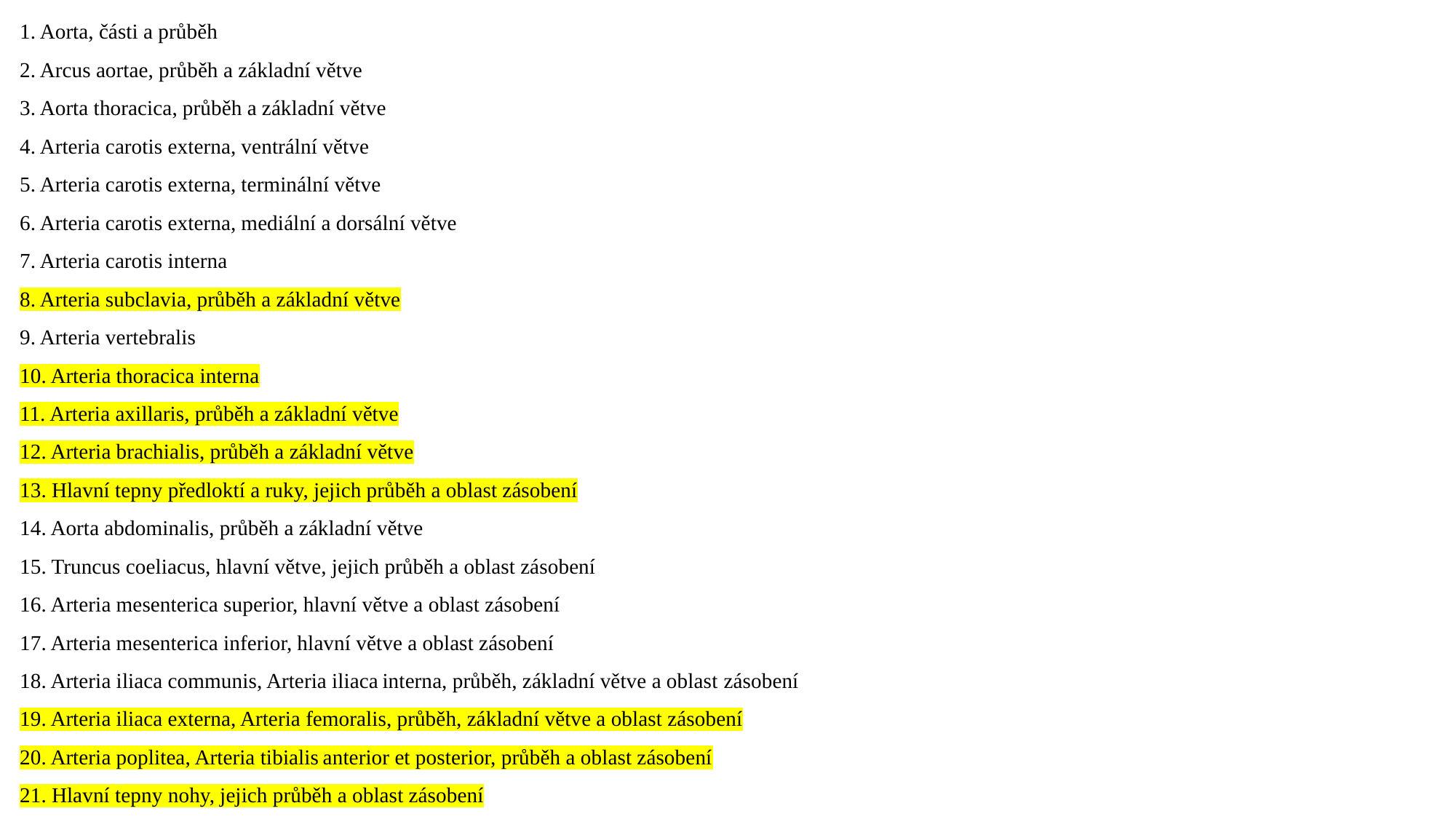

1. Aorta, části a průběh
2. Arcus aortae, průběh a základní větve
3. Aorta thoracica, průběh a základní větve
4. Arteria carotis externa, ventrální větve
5. Arteria carotis externa, terminální větve
6. Arteria carotis externa, mediální a dorsální větve
7. Arteria carotis interna
8. Arteria subclavia, průběh a základní větve
9. Arteria vertebralis
10. Arteria thoracica interna
11. Arteria axillaris, průběh a základní větve
12. Arteria brachialis, průběh a základní větve
13. Hlavní tepny předloktí a ruky, jejich průběh a oblast zásobení
14. Aorta abdominalis, průběh a základní větve
15. Truncus coeliacus, hlavní větve, jejich průběh a oblast zásobení
16. Arteria mesenterica superior, hlavní větve a oblast zásobení
17. Arteria mesenterica inferior, hlavní větve a oblast zásobení
18. Arteria iliaca communis, Arteria iliaca interna, průběh, základní větve a oblast zásobení
19. Arteria iliaca externa, Arteria femoralis, průběh, základní větve a oblast zásobení
20. Arteria poplitea, Arteria tibialis anterior et posterior, průběh a oblast zásobení
21. Hlavní tepny nohy, jejich průběh a oblast zásobení